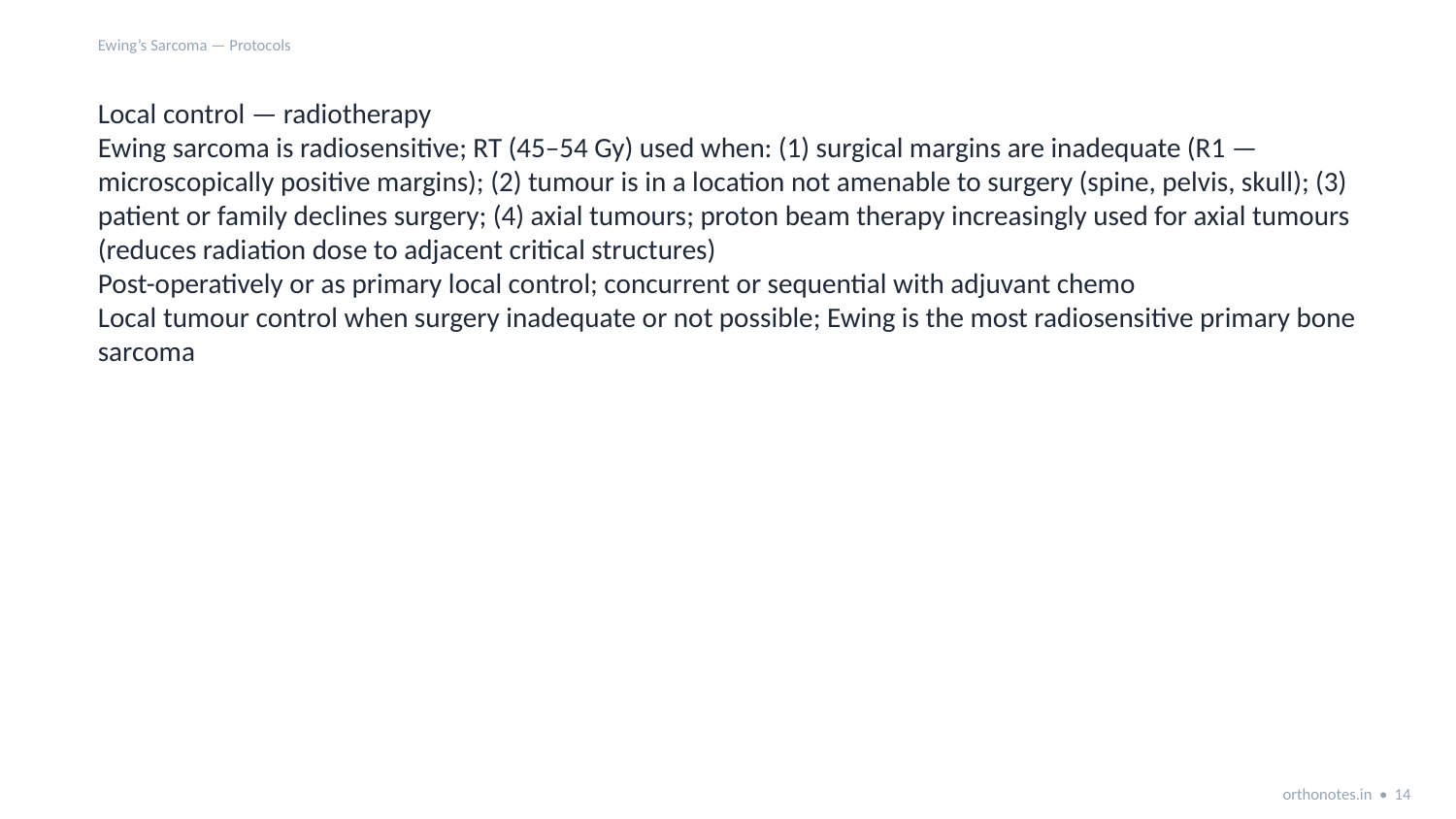

Ewing’s Sarcoma — Protocols
Local control — radiotherapy
Ewing sarcoma is radiosensitive; RT (45–54 Gy) used when: (1) surgical margins are inadequate (R1 — microscopically positive margins); (2) tumour is in a location not amenable to surgery (spine, pelvis, skull); (3) patient or family declines surgery; (4) axial tumours; proton beam therapy increasingly used for axial tumours (reduces radiation dose to adjacent critical structures)
Post-operatively or as primary local control; concurrent or sequential with adjuvant chemo
Local tumour control when surgery inadequate or not possible; Ewing is the most radiosensitive primary bone sarcoma
orthonotes.in  •  14